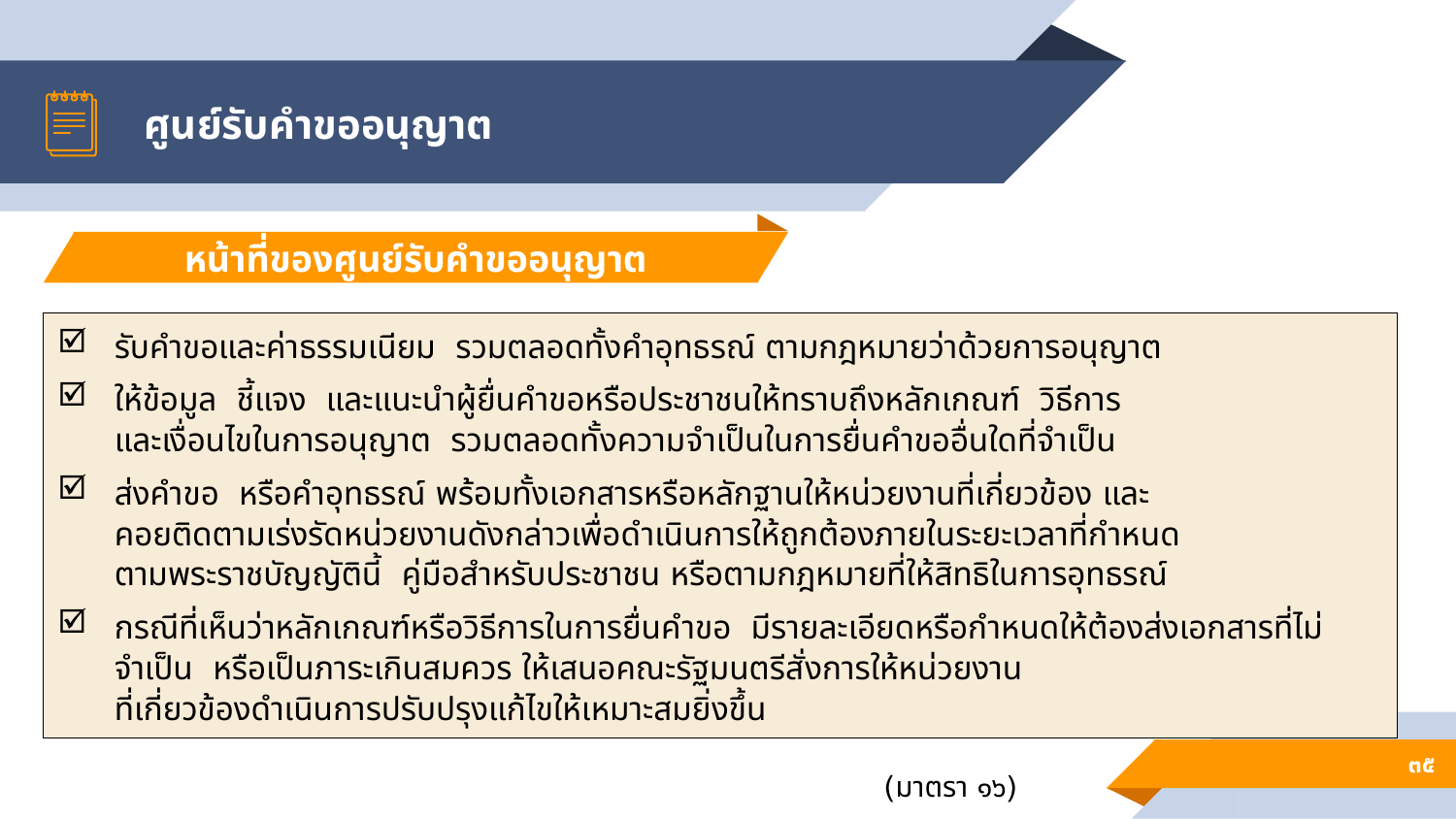

# ศูนย์รับคำขออนุญาต

หน้าที่ของศูนย์รับคำขออนุญาต

รับคำขอและค่าธรรมเนียม  รวมตลอดทั้งคำอุทธรณ์ ตามกฎหมายว่าด้วยการอนุญาต
ให้ข้อมูล  ชี้แจง  และแนะนำผู้ยื่นคำขอหรือประชาชนให้ทราบถึงหลักเกณฑ์  วิธีการ
และเงื่อนไขในการอนุญาต  รวมตลอดทั้งความจำเป็นในการยื่นคำขออื่นใดที่จำเป็น
ส่งคำขอ  หรือคำอุทธรณ์ พร้อมทั้งเอกสารหรือหลักฐานให้หน่วยงานที่เกี่ยวข้อง และ
คอยติดตามเร่งรัดหน่วยงานดังกล่าวเพื่อดำเนินการให้ถูกต้องภายในระยะเวลาที่กำหนด
ตามพระราชบัญญัตินี้  คู่มือสำหรับประชาชน หรือตามกฎหมายที่ให้สิทธิในการอุทธรณ์
กรณีที่เห็นว่าหลักเกณฑ์หรือวิธีการในการยื่นคำขอ  มีรายละเอียดหรือกำหนดให้ต้องส่งเอกสารที่ไม่จำเป็น  หรือเป็นภาระเกินสมควร ให้เสนอคณะรัฐมนตรีสั่งการให้หน่วยงาน
ที่เกี่ยวข้องดำเนินการปรับปรุงแก้ไขให้เหมาะสมยิ่งขึ้น
๓๕
(มาตรา ๑๖)